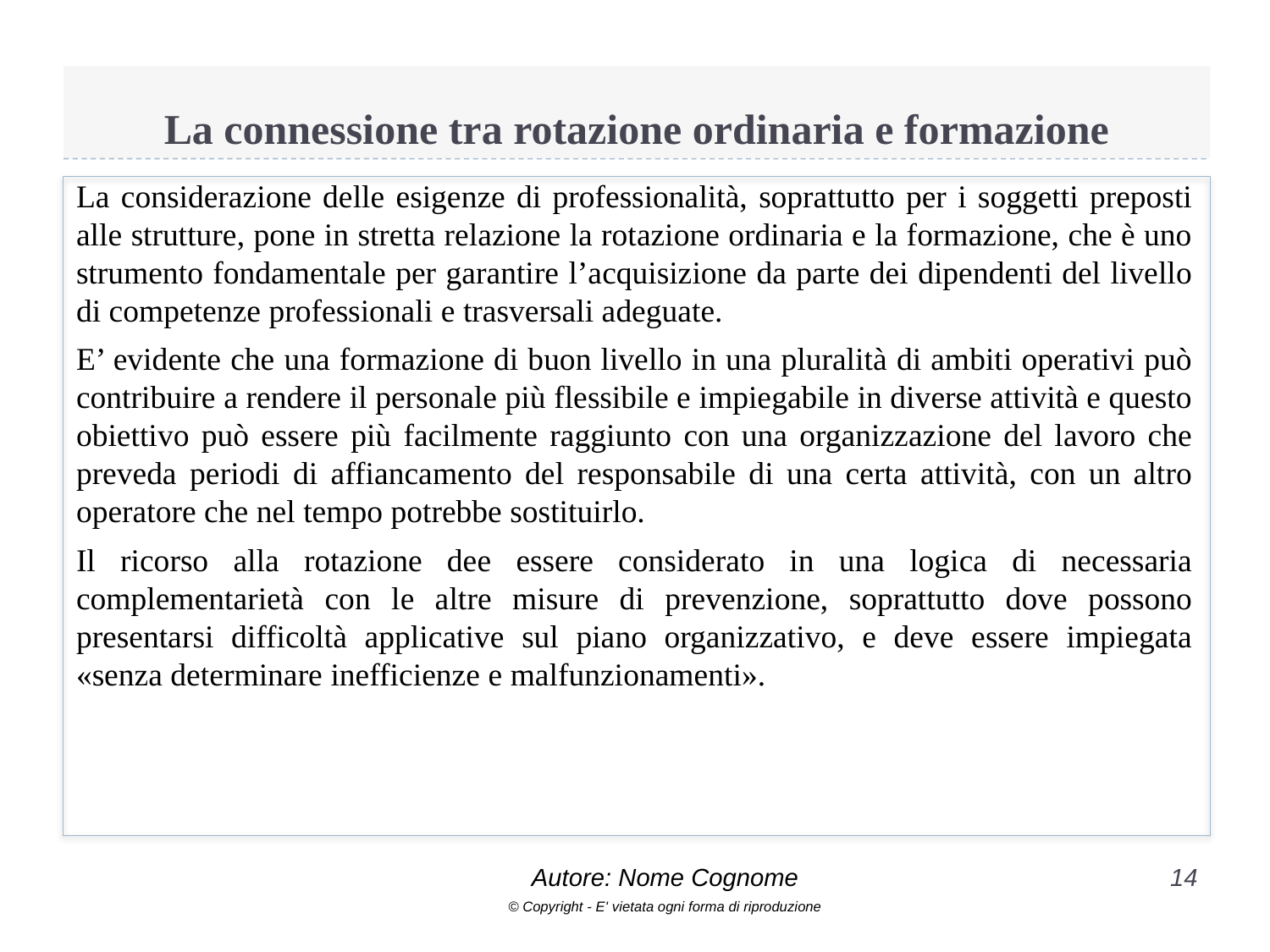

# La connessione tra rotazione ordinaria e formazione
La considerazione delle esigenze di professionalità, soprattutto per i soggetti preposti alle strutture, pone in stretta relazione la rotazione ordinaria e la formazione, che è uno strumento fondamentale per garantire l’acquisizione da parte dei dipendenti del livello di competenze professionali e trasversali adeguate.
E’ evidente che una formazione di buon livello in una pluralità di ambiti operativi può contribuire a rendere il personale più flessibile e impiegabile in diverse attività e questo obiettivo può essere più facilmente raggiunto con una organizzazione del lavoro che preveda periodi di affiancamento del responsabile di una certa attività, con un altro operatore che nel tempo potrebbe sostituirlo.
Il ricorso alla rotazione dee essere considerato in una logica di necessaria complementarietà con le altre misure di prevenzione, soprattutto dove possono presentarsi difficoltà applicative sul piano organizzativo, e deve essere impiegata «senza determinare inefficienze e malfunzionamenti».